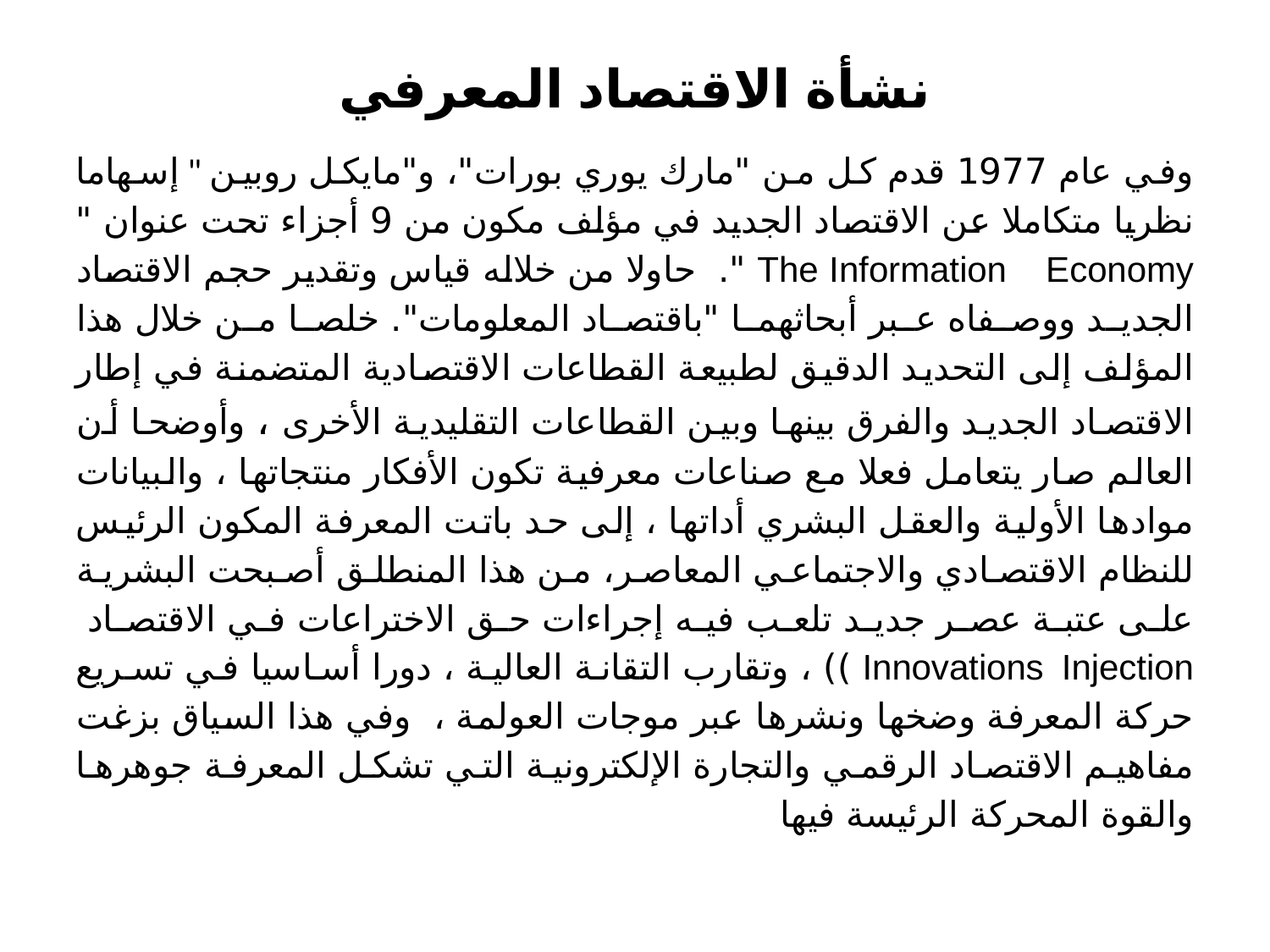

# نشأة الاقتصاد المعرفي
وفي عام 1977 قدم كل من "مارك يوري بورات"، و"مايكل روبين " إسهاما نظريا متكاملا عن الاقتصاد الجديد في مؤلف مكون من 9 أجزاء تحت عنوان " The Information    Economy ".  حاولا من خلاله قياس وتقدير حجم الاقتصاد الجديد ووصفاه عبر أبحاثهما "باقتصاد المعلومات". خلصا من خلال هذا المؤلف إلى التحديد الدقيق لطبيعة القطاعات الاقتصادية المتضمنة في إطار الاقتصاد الجديد والفرق بينها وبين القطاعات التقليدية الأخرى ، وأوضحا أن العالم صار يتعامل فعلا مع صناعات معرفية تكون الأفكار منتجاتها ، والبيانات موادها الأولية والعقل البشري أداتها ، إلى حد باتت المعرفة المكون الرئيس للنظام الاقتصادي والاجتماعي المعاصر، من هذا المنطلق أصبحت البشرية على عتبة عصر جديد تلعب فيه إجراءات حق الاختراعات في الاقتصاد  Innovations Injection )) ، وتقارب التقانة العالية ، دورا أساسيا في تسريع حركة المعرفة وضخها ونشرها عبر موجات العولمة ،  وفي هذا السياق بزغت مفاهيم الاقتصاد الرقمي والتجارة الإلكترونية التي تشكل المعرفة جوهرها والقوة المحركة الرئيسة فيها